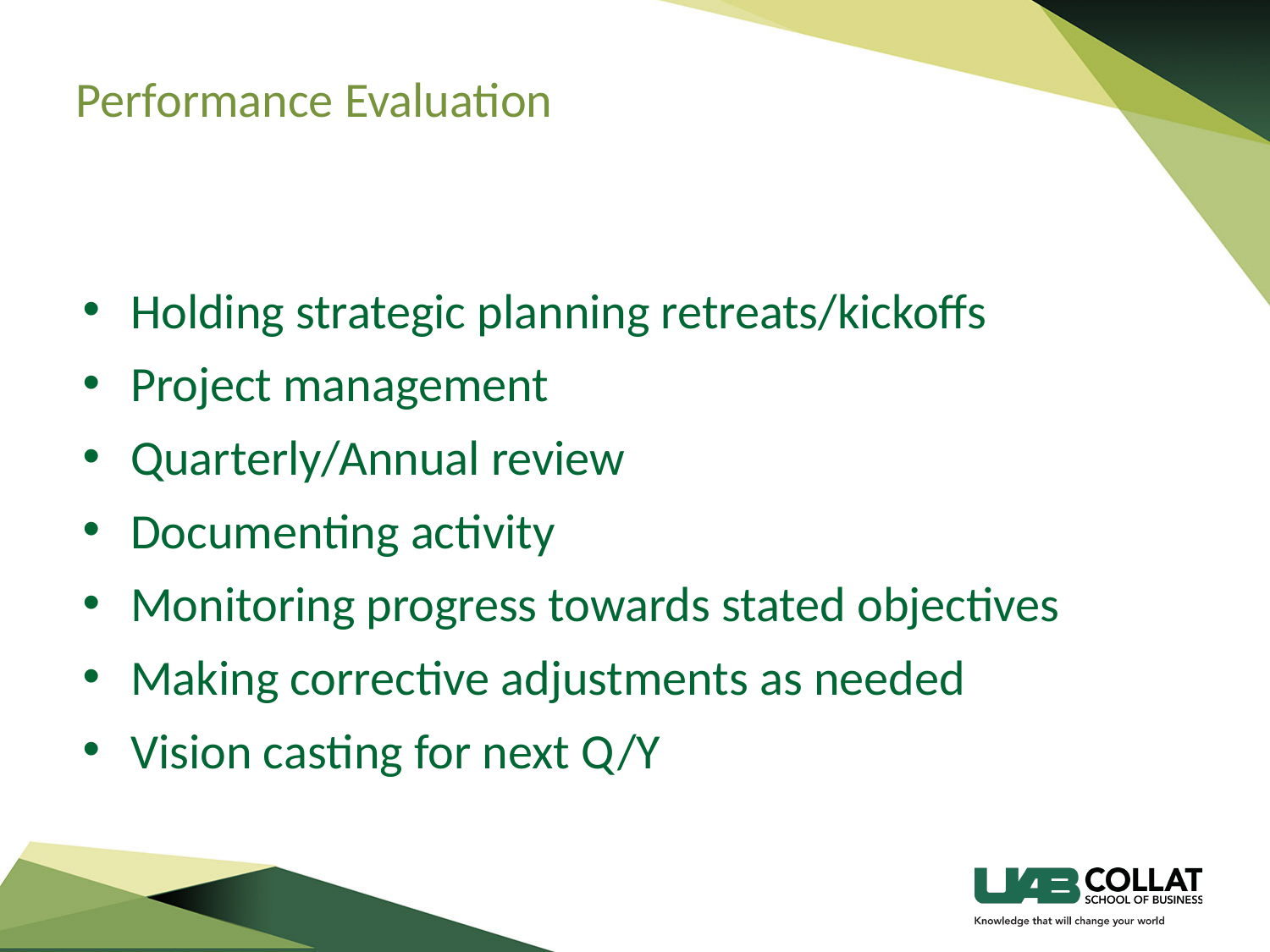

# Performance Evaluation
Holding strategic planning retreats/kickoffs
Project management
Quarterly/Annual review
Documenting activity
Monitoring progress towards stated objectives
Making corrective adjustments as needed
Vision casting for next Q/Y